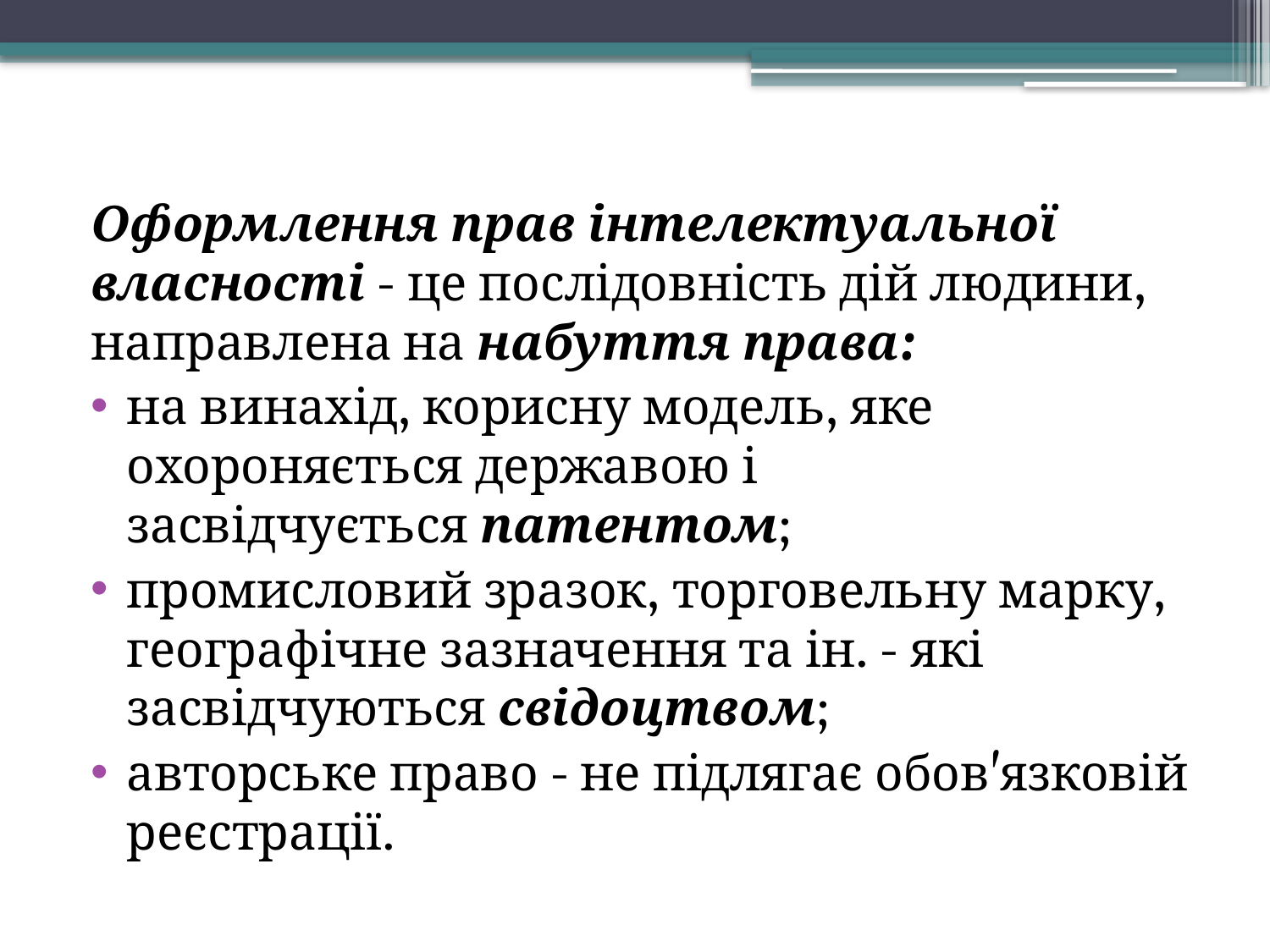

Оформлення прав інтелектуальної власності - це послідовність дій людини, направлена на набуття права:
на винахід, корисну модель, яке охороняється державою і засвідчується патентом;
промисловий зразок, торговельну марку, географічне зазначення та ін. - які засвідчуються свідоцтвом;
авторське право - не підлягає обов'язковій реєстрації.